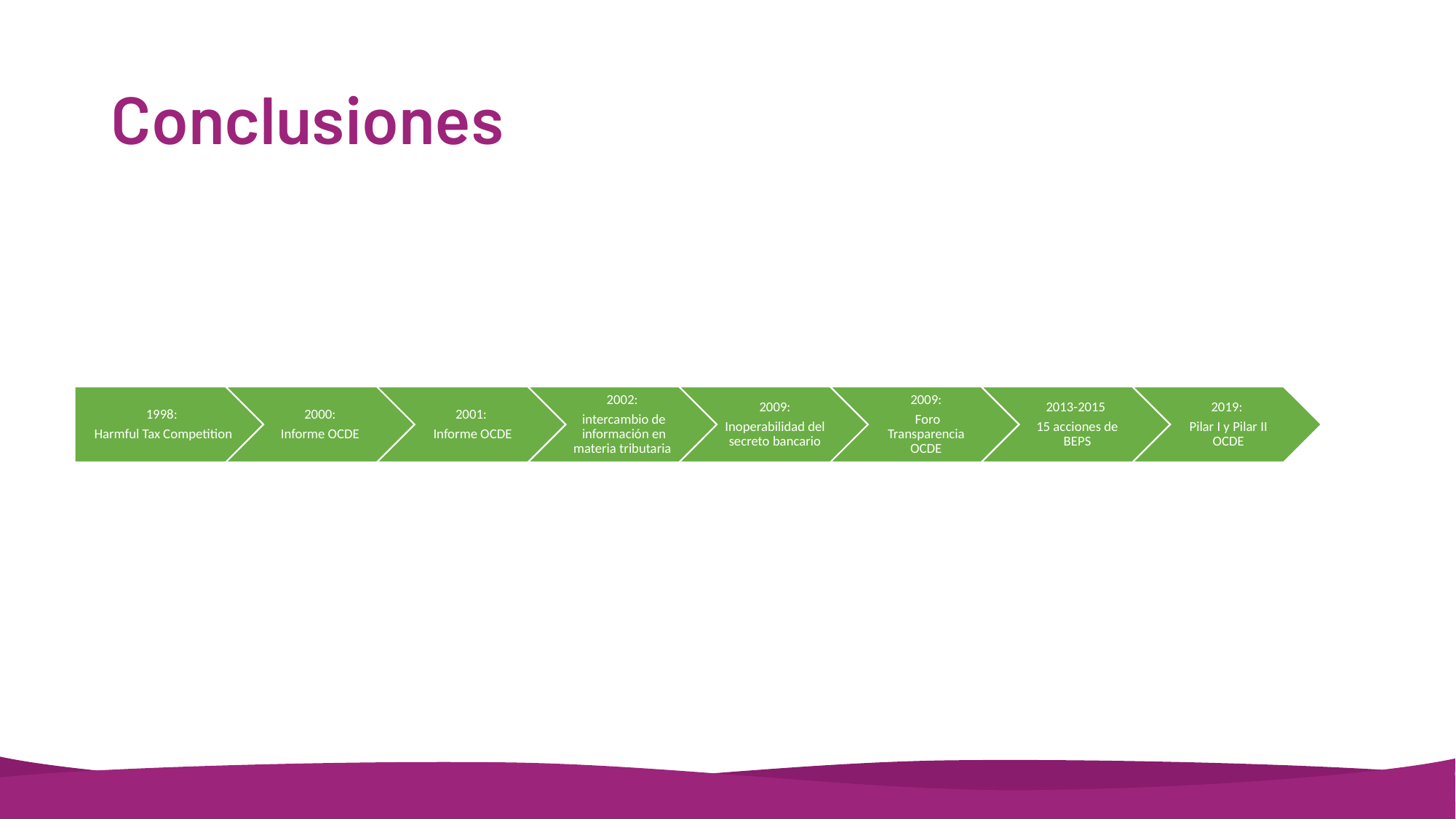

# Conclusiones
1998:
 Harmful Tax Competition
2000:
Informe OCDE
2001:
Informe OCDE
2002:
intercambio de información en materia tributaria
2009:
Inoperabilidad del secreto bancario
2009:
 Foro Transparencia OCDE
2013-2015
15 acciones de BEPS
2019:
Pilar I y Pilar II OCDE